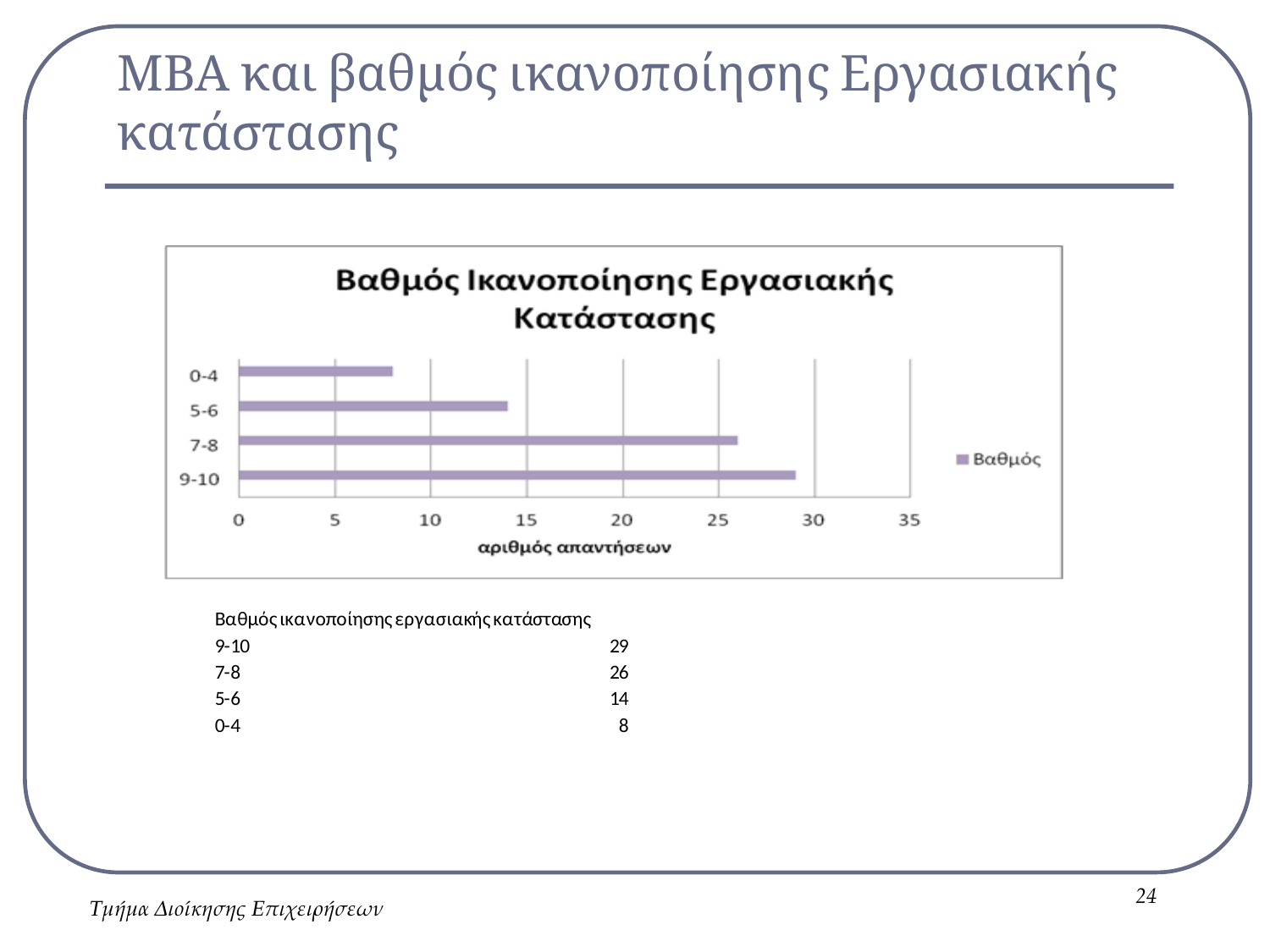

# ΜΒΑ και βαθμός ικανοποίησης Εργασιακής κατάστασης

### Chart

| Category |
|---|
24
Τμήμα Διοίκησης Επιχειρήσεων